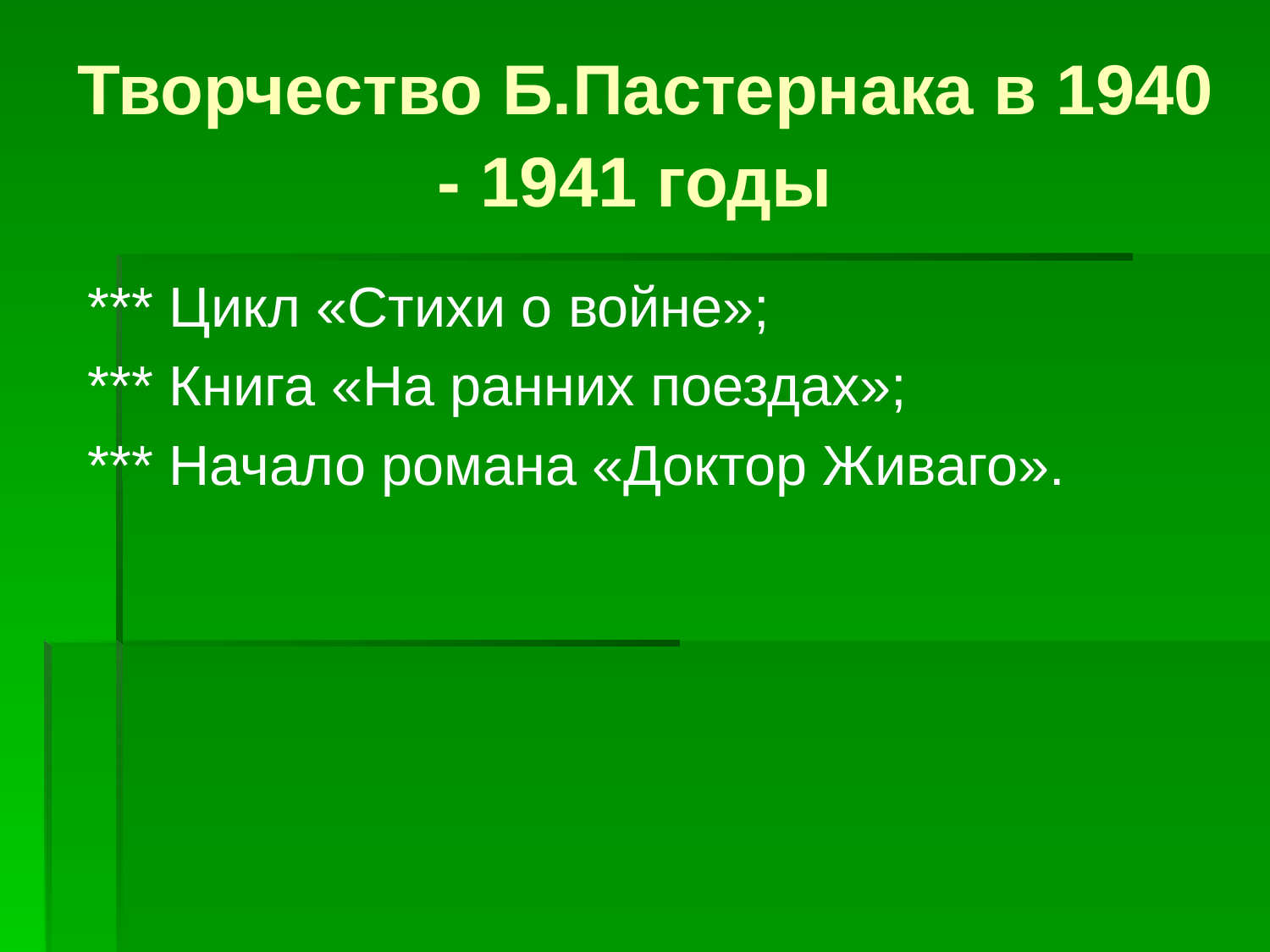

# Творчество Б.Пастернака в 1940 - 1941 годы
*** Цикл «Стихи о войне»;
*** Книга «На ранних поездах»;
*** Начало романа «Доктор Живаго».